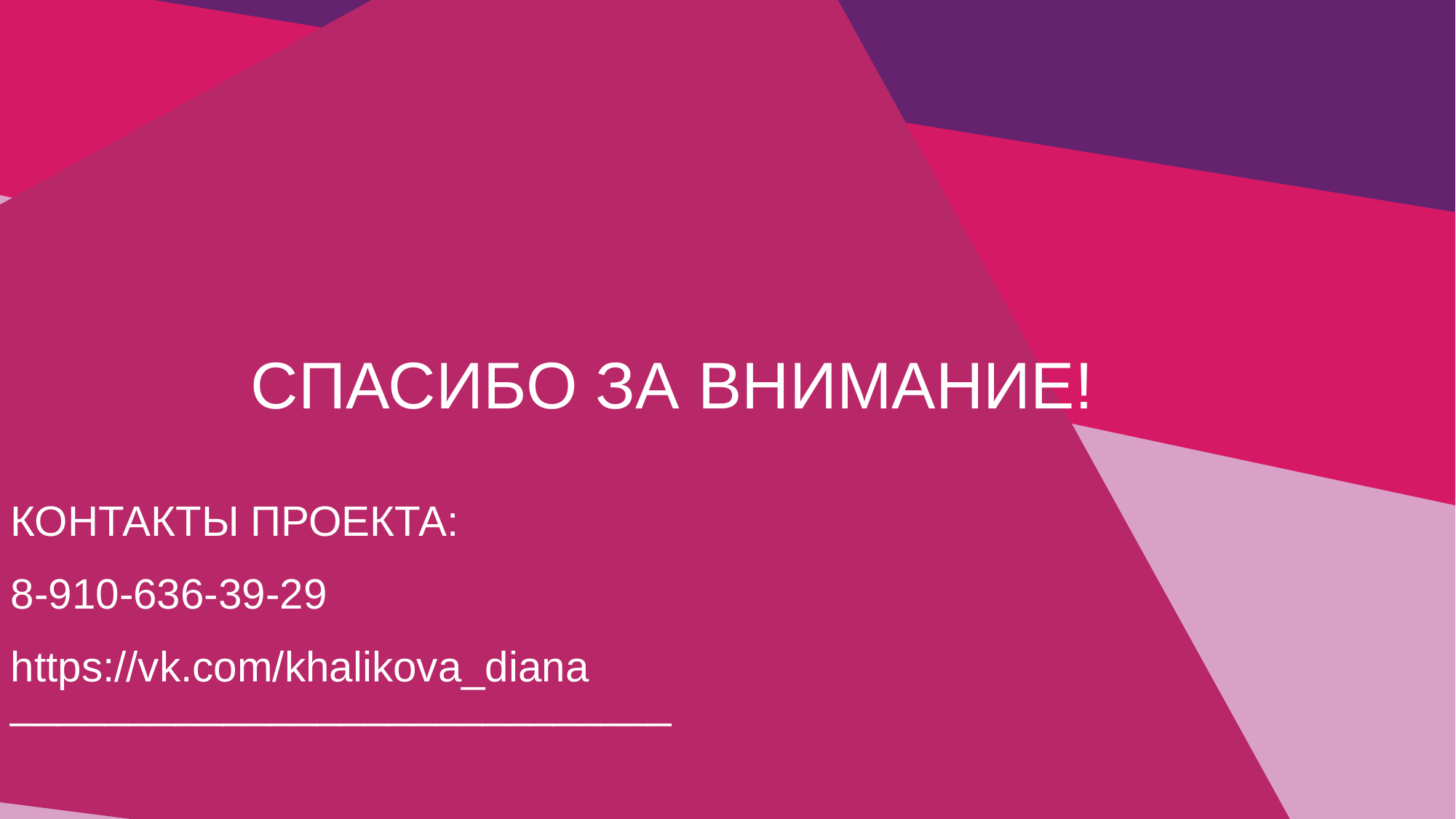

СПАСИБО ЗА ВНИМАНИЕ!
КОНТАКТЫ ПРОЕКТА:

8-910-636-39-29

https://vk.com/khalikova_diana
____________________________